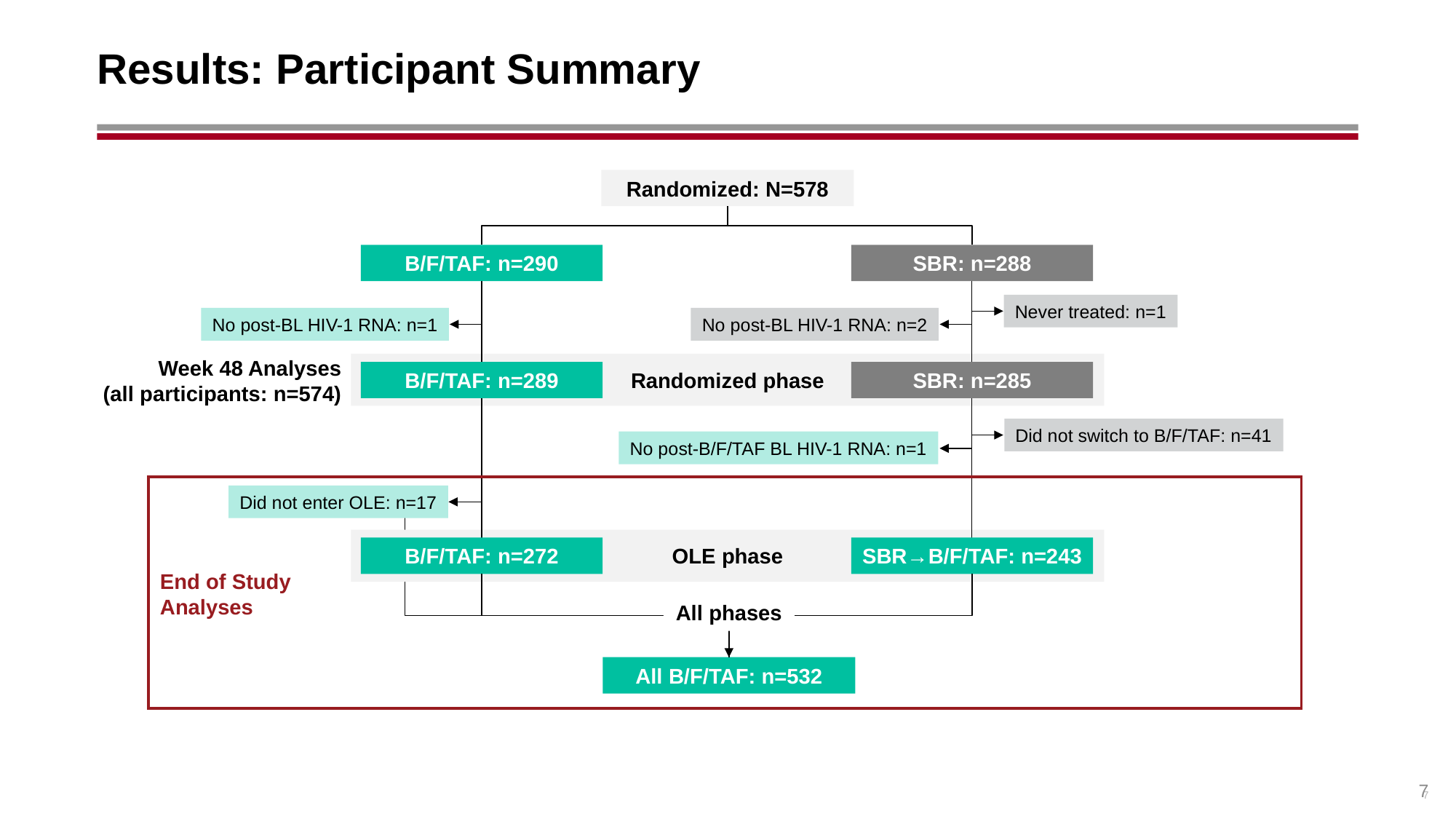

# Results: Participant Summary
Randomized: N=578
B/F/TAF: n=290
SBR: n=288
Never treated: n=1
No post-BL HIV-1 RNA: n=1
No post-BL HIV-1 RNA: n=2
Week 48 Analyses
(all participants: n=574)

Randomized phase
B/F/TAF: n=289
SBR: n=285
Did not switch to B/F/TAF: n=41
No post-B/F/TAF BL HIV-1 RNA: n=1

Did not enter OLE: n=17

B/F/TAF: n=272
SBR→B/F/TAF: n=243
OLE phase
End of Study
Analyses
All phases
All B/F/TAF: n=532
7
7